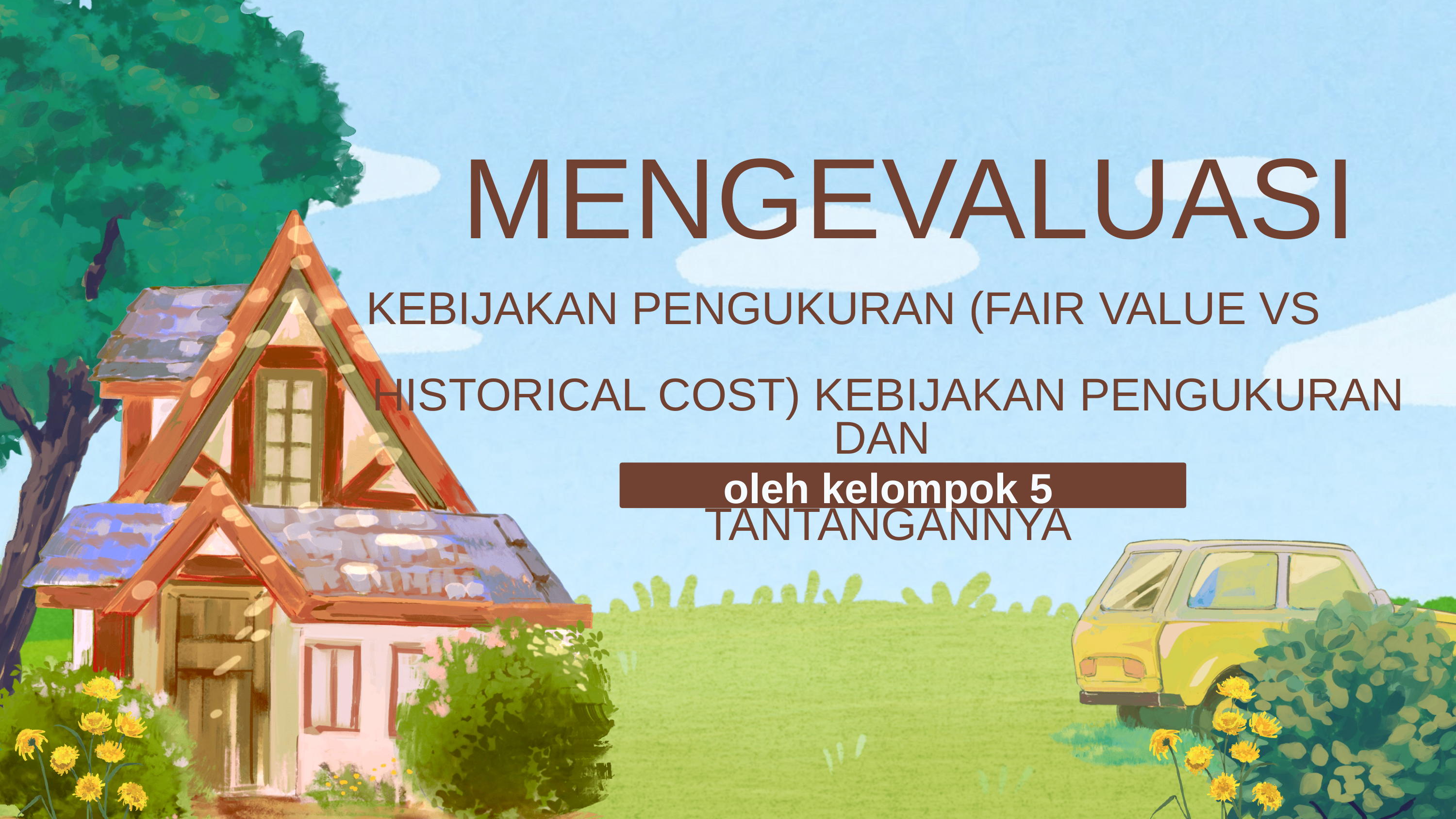

MENGEVALUASI

KEBIJAKAN PENGUKURAN (FAIR VALUE VS
HISTORICAL COST) KEBIJAKAN PENGUKURAN DAN
TANTANGANNYA
oleh kelompok 5